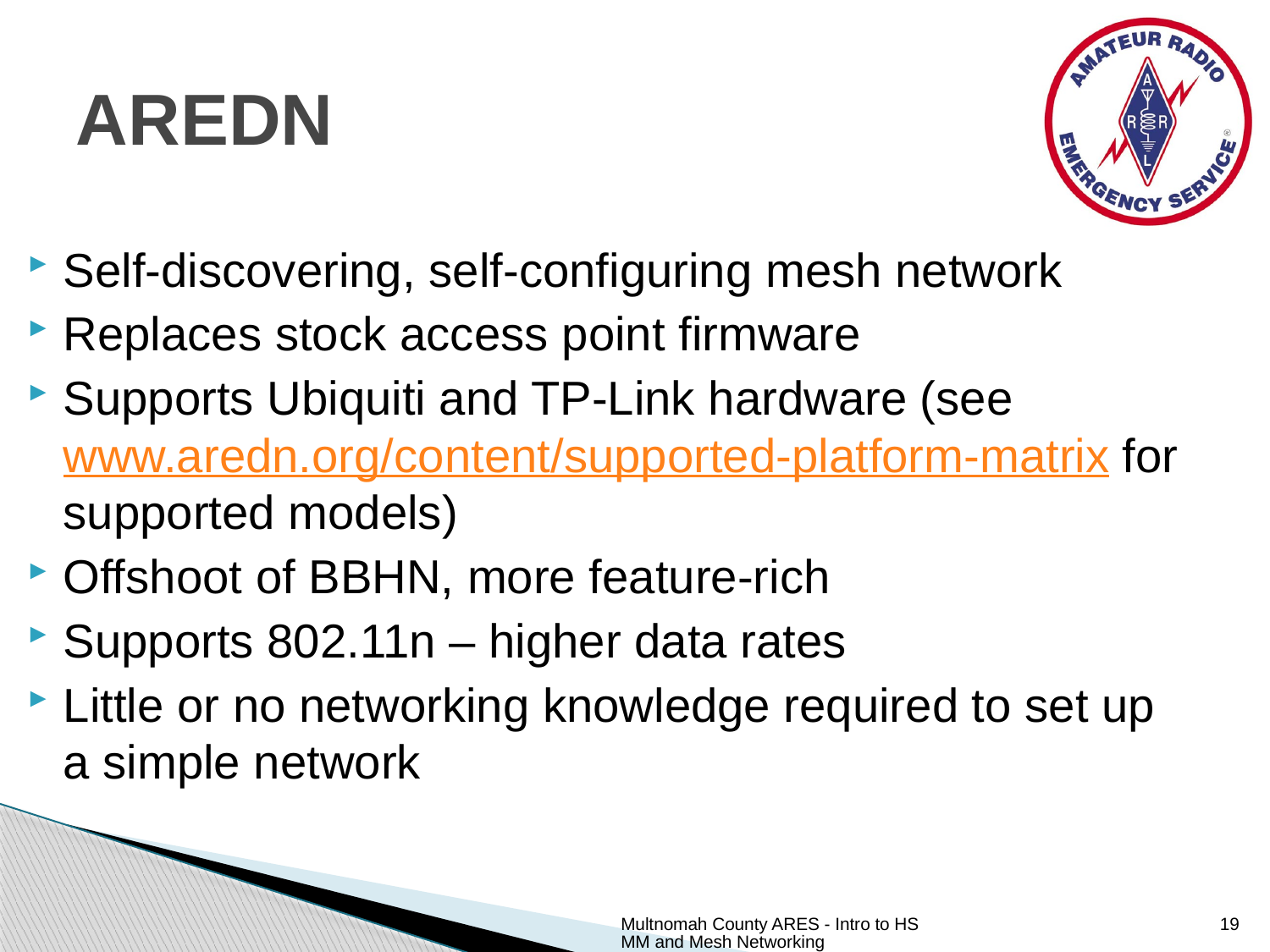

# AREDN
Self-discovering, self-configuring mesh network
Replaces stock access point firmware
Supports Ubiquiti and TP-Link hardware (see www.aredn.org/content/supported-platform-matrix for supported models)
Offshoot of BBHN, more feature-rich
Supports 802.11n – higher data rates
Little or no networking knowledge required to set up a simple network
Multnomah County ARES - Intro to HSMM and Mesh Networking
19